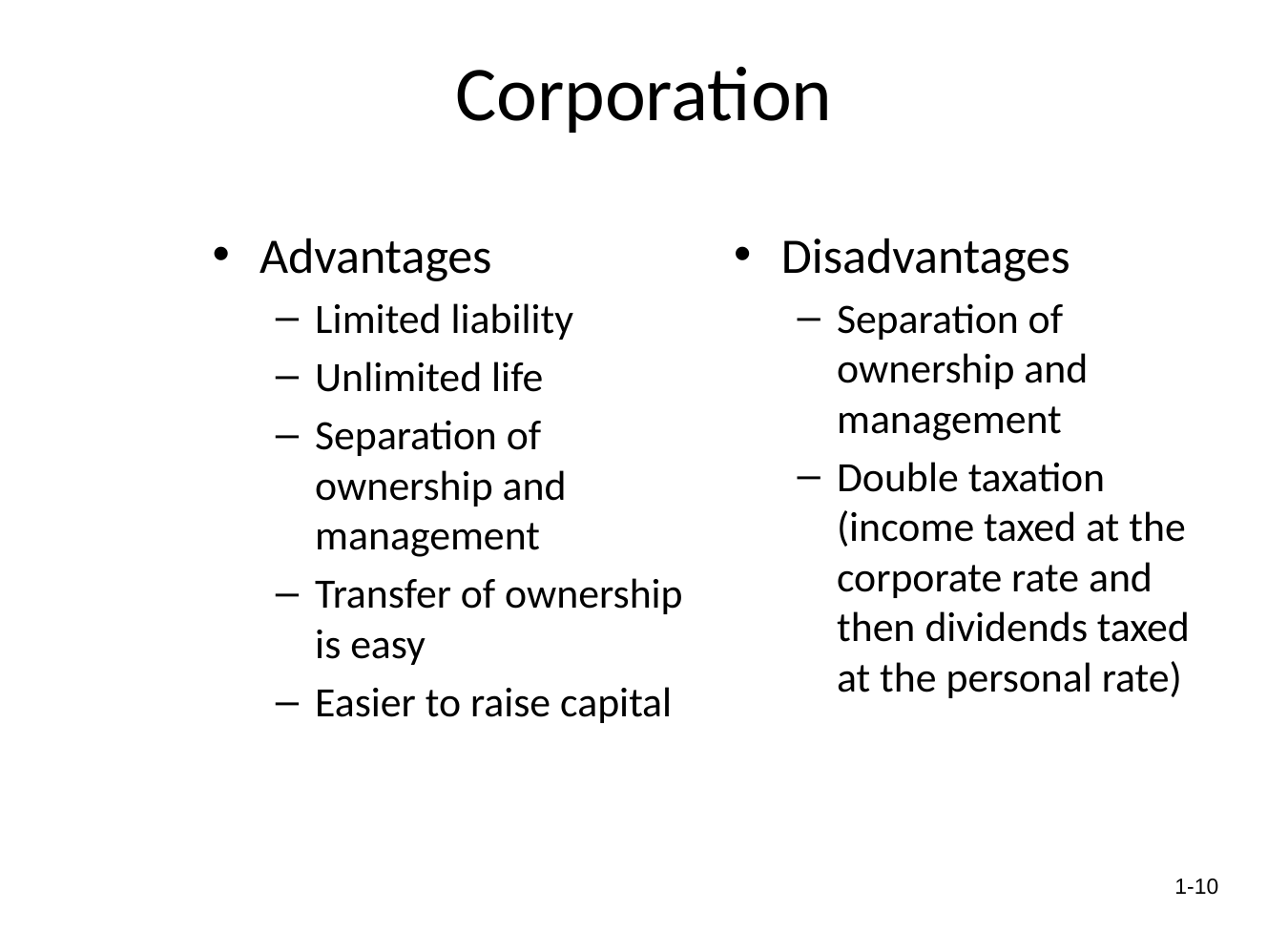

# Corporation
Advantages
Limited liability
Unlimited life
Separation of ownership and management
Transfer of ownership is easy
Easier to raise capital
Disadvantages
Separation of ownership and management
Double taxation (income taxed at the corporate rate and then dividends taxed at the personal rate)
1-10